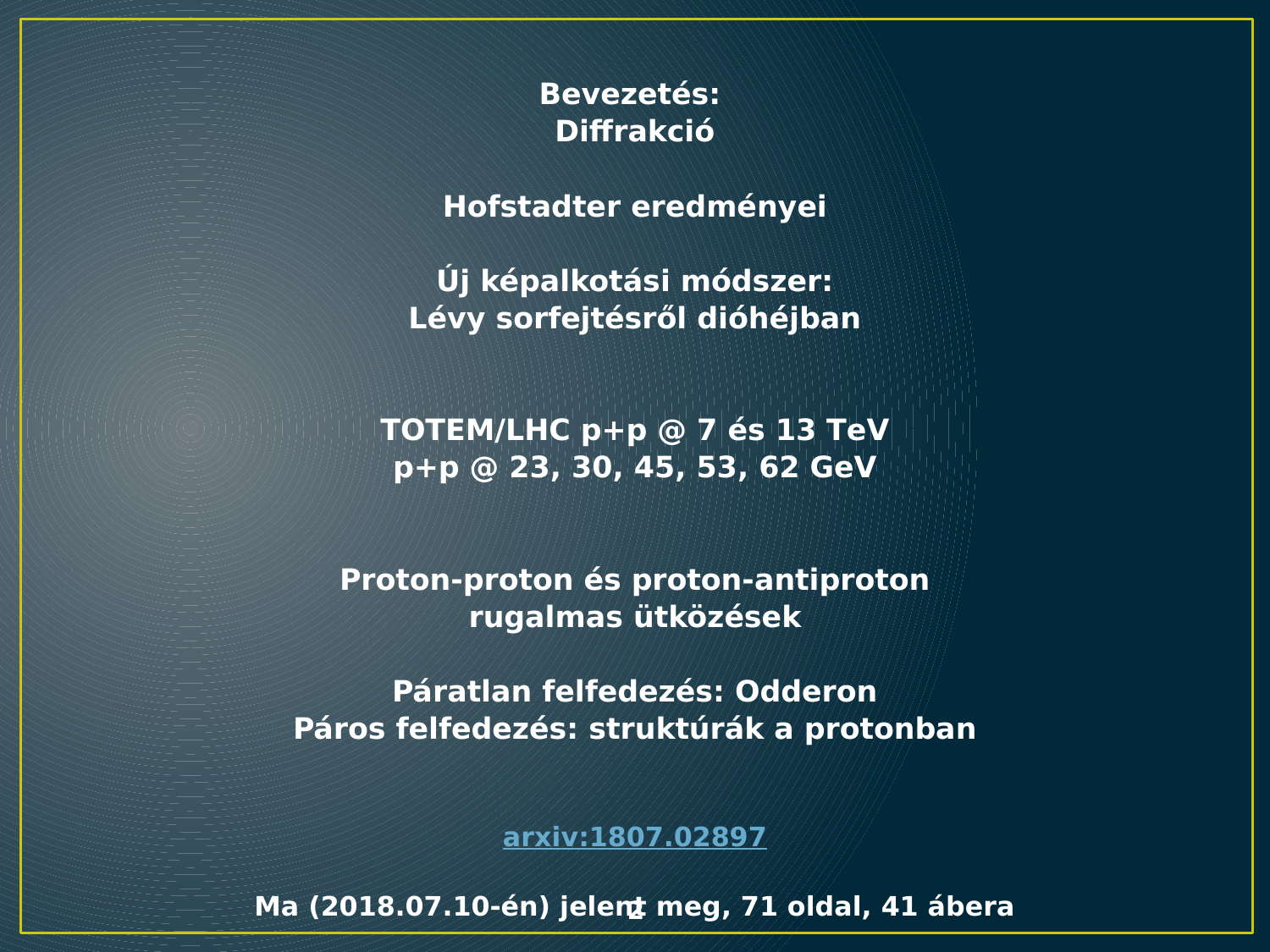

Bevezetés:
Diffrakció

Hofstadter eredményei

Új képalkotási módszer:
Lévy sorfejtésről dióhéjban

TOTEM/LHC p+p @ 7 és 13 TeV
p+p @ 23, 30, 45, 53, 62 GeV

Proton-proton és proton-antiproton
rugalmas ütközések

Páratlan felfedezés: Odderon
Páros felfedezés: struktúrák a protonban

arxiv:1807.02897

Ma (2018.07.10-én) jelent meg, 71 oldal, 41 ábera

2